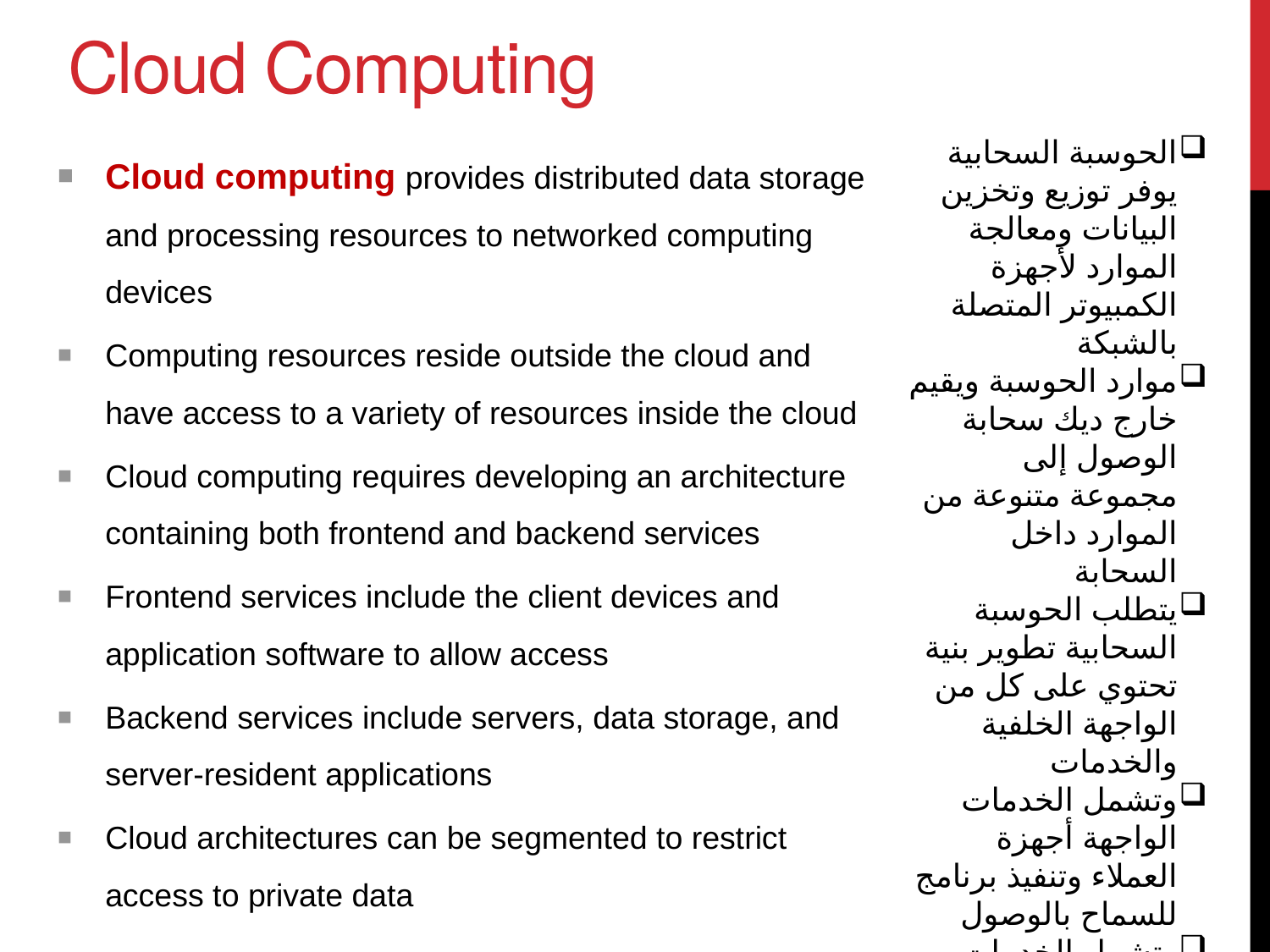

# Cloud Computing
Cloud computing provides distributed data storage and processing resources to networked computing devices
Computing resources reside outside the cloud and have access to a variety of resources inside the cloud
Cloud computing requires developing an architecture containing both frontend and backend services
Frontend services include the client devices and application software to allow access
Backend services include servers, data storage, and server-resident applications
Cloud architectures can be segmented to restrict access to private data

الحوسبة السحابية يوفر توزيع وتخزين البيانات ومعالجة الموارد لأجهزة الكمبيوتر المتصلة بالشبكة
موارد الحوسبة ويقيم خارج ديك سحابة الوصول إلى مجموعة متنوعة من الموارد داخل السحابة
يتطلب الحوسبة السحابية تطوير بنية تحتوي على كل من الواجهة الخلفية والخدمات
وتشمل الخدمات الواجهة أجهزة العملاء وتنفيذ برنامج للسماح بالوصول
وتشمل الخدمات الخلفية الخوادم، وتخزين البيانات، وتطبيقات خادم المقيمين
أبنية سحابة يمكن أن تكون مجزأة لتقييد الوصول إلى البيانات الخاصة
10